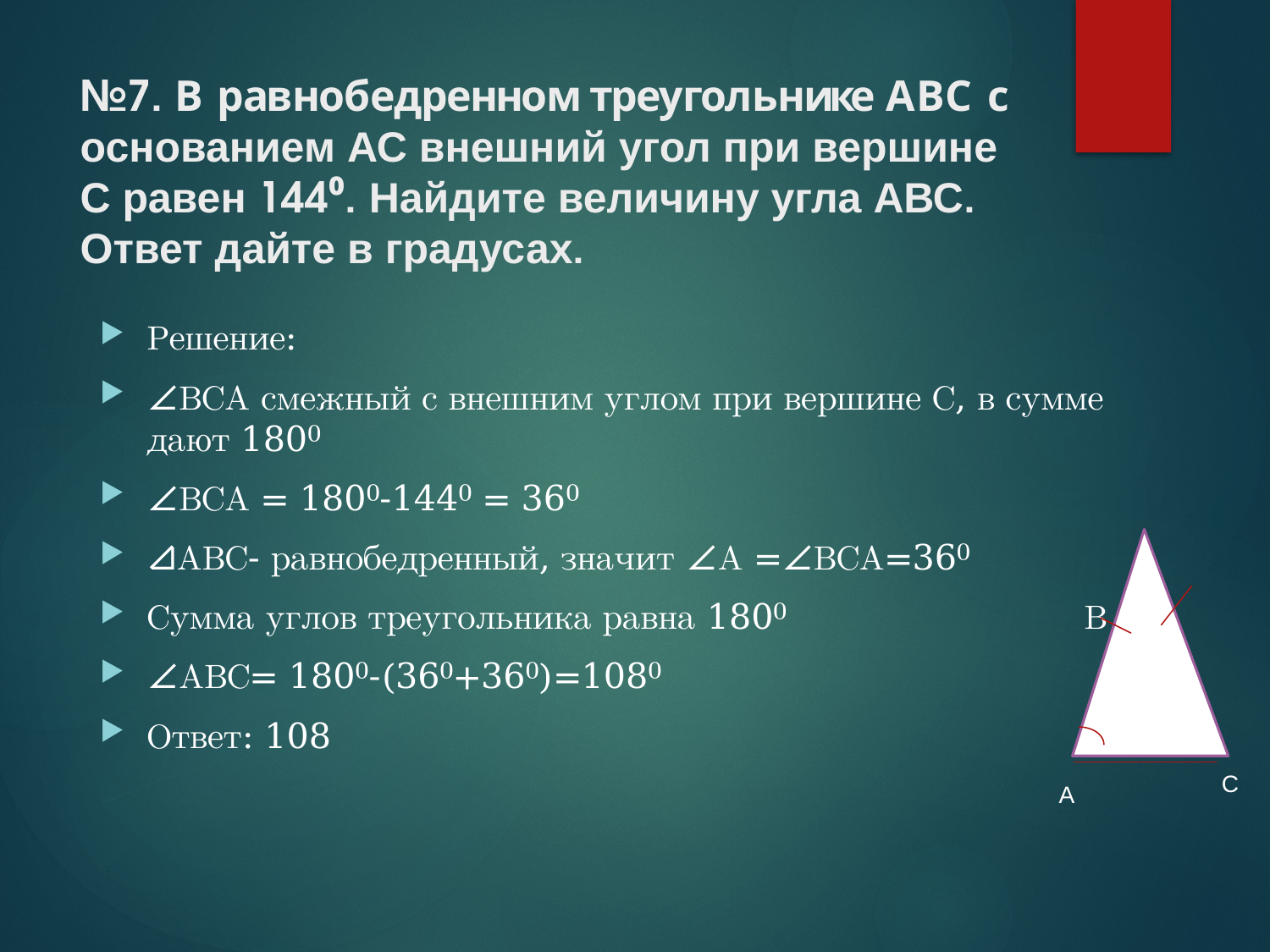

# №7. В равнобедренном треугольнике АВС с основанием АС внешний угол при вершине С равен 144⁰. Найдите величину угла АВС. Ответ дайте в градусах.
Решение:
∠ВСА смежный с внешним углом при вершине С, в сумме дают 180⁰
∠ВСА = 180⁰-144⁰ = 36⁰
⊿АВС- равнобедренный, значит ∠А =∠ВСА=36⁰
Сумма углов треугольника равна 180⁰                           В
∠АВС= 180⁰-(36⁰+36⁰)=108⁰
Ответ: 108

С
А